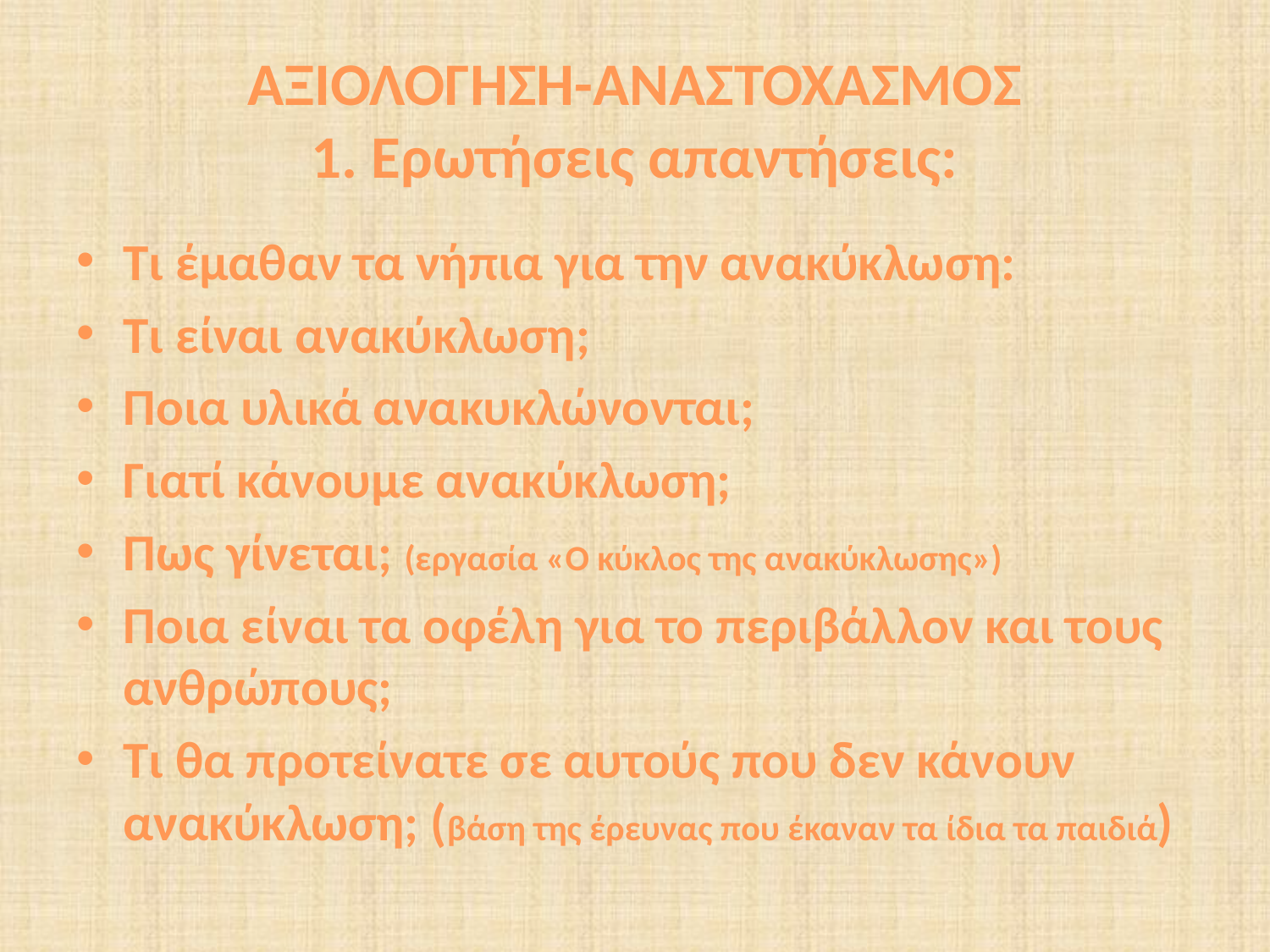

# AΞΙΟΛΟΓΗΣΗ-ΑΝΑΣΤΟΧΑΣΜΟΣ 1. Ερωτήσεις απαντήσεις:
Τι έμαθαν τα νήπια για την ανακύκλωση:
Τι είναι ανακύκλωση;
Ποια υλικά ανακυκλώνονται;
Γιατί κάνουμε ανακύκλωση;
Πως γίνεται; (εργασία «Ο κύκλος της ανακύκλωσης»)
Ποια είναι τα οφέλη για το περιβάλλον και τους ανθρώπους;
Τι θα προτείνατε σε αυτούς που δεν κάνουν ανακύκλωση; (βάση της έρευνας που έκαναν τα ίδια τα παιδιά)